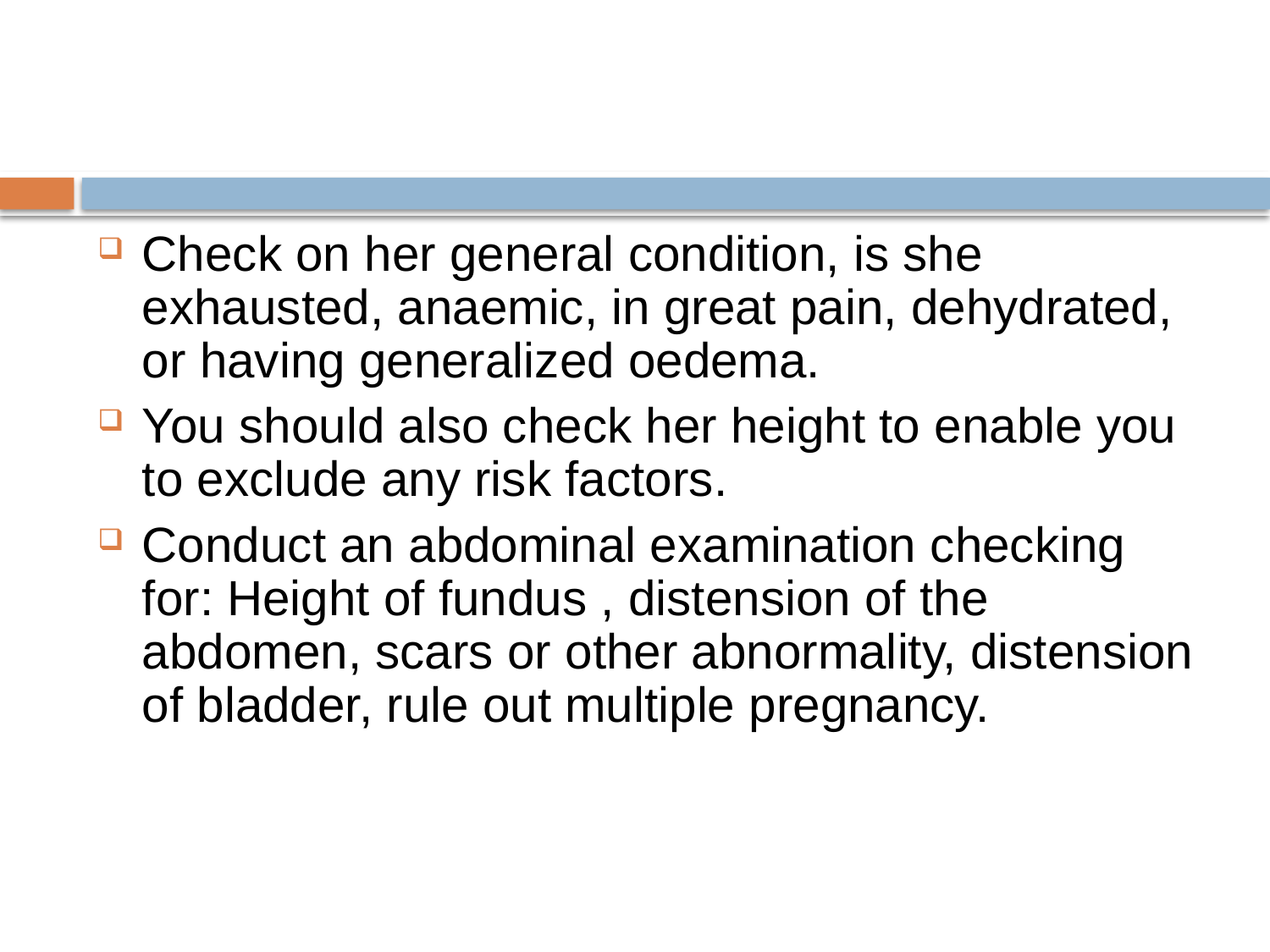

#
Check on her general condition, is she exhausted, anaemic, in great pain, dehydrated, or having generalized oedema.
You should also check her height to enable you to exclude any risk factors.
Conduct an abdominal examination checking for: Height of fundus , distension of the abdomen, scars or other abnormality, distension of bladder, rule out multiple pregnancy.